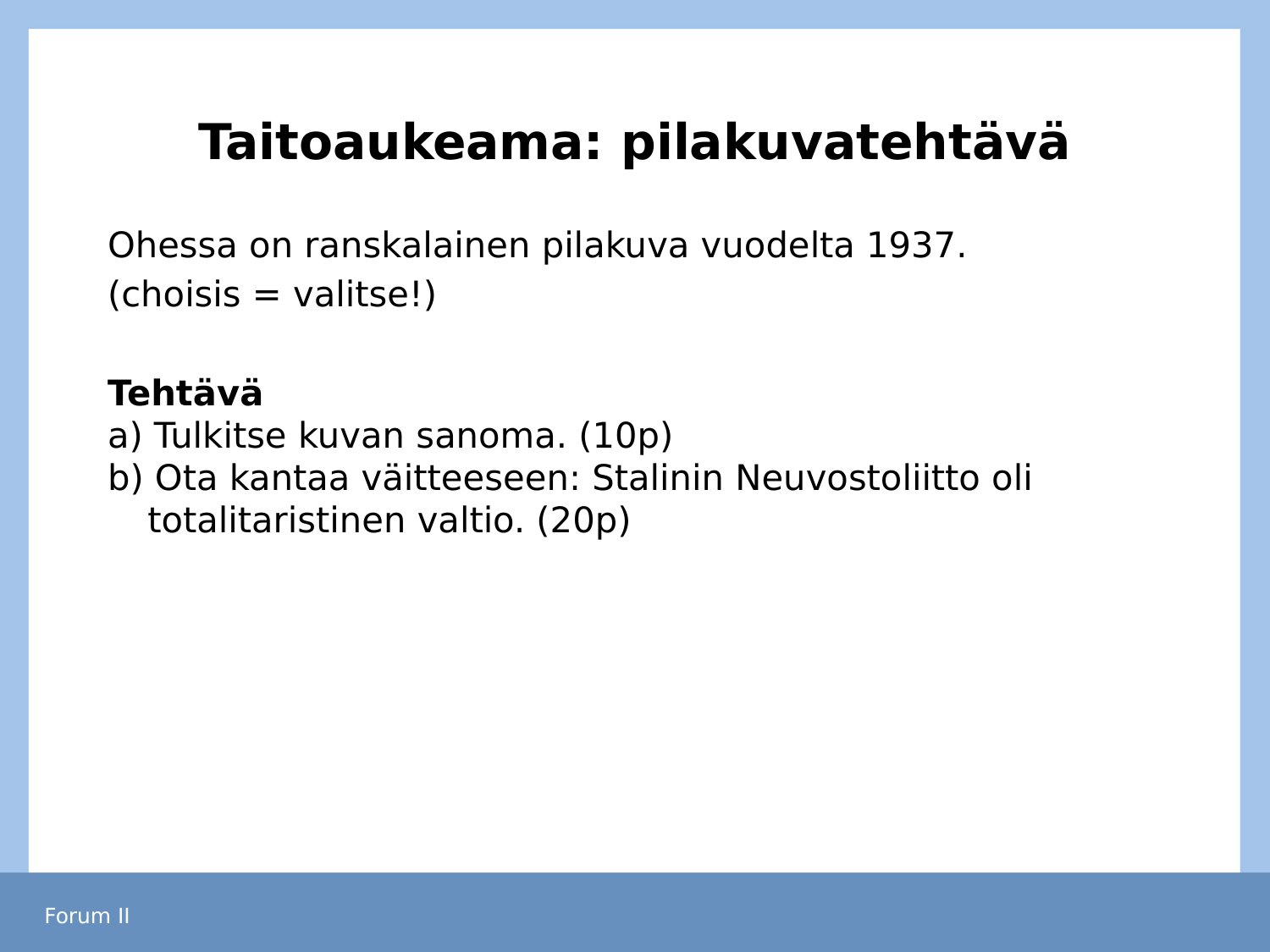

# Taitoaukeama: pilakuvatehtävä
Ohessa on ranskalainen pilakuva vuodelta 1937.
(choisis = valitse!)

Tehtävä
a) Tulkitse kuvan sanoma. (10p)
b) Ota kantaa väitteeseen: Stalinin Neuvostoliitto oli totalitaristinen valtio. (20p)